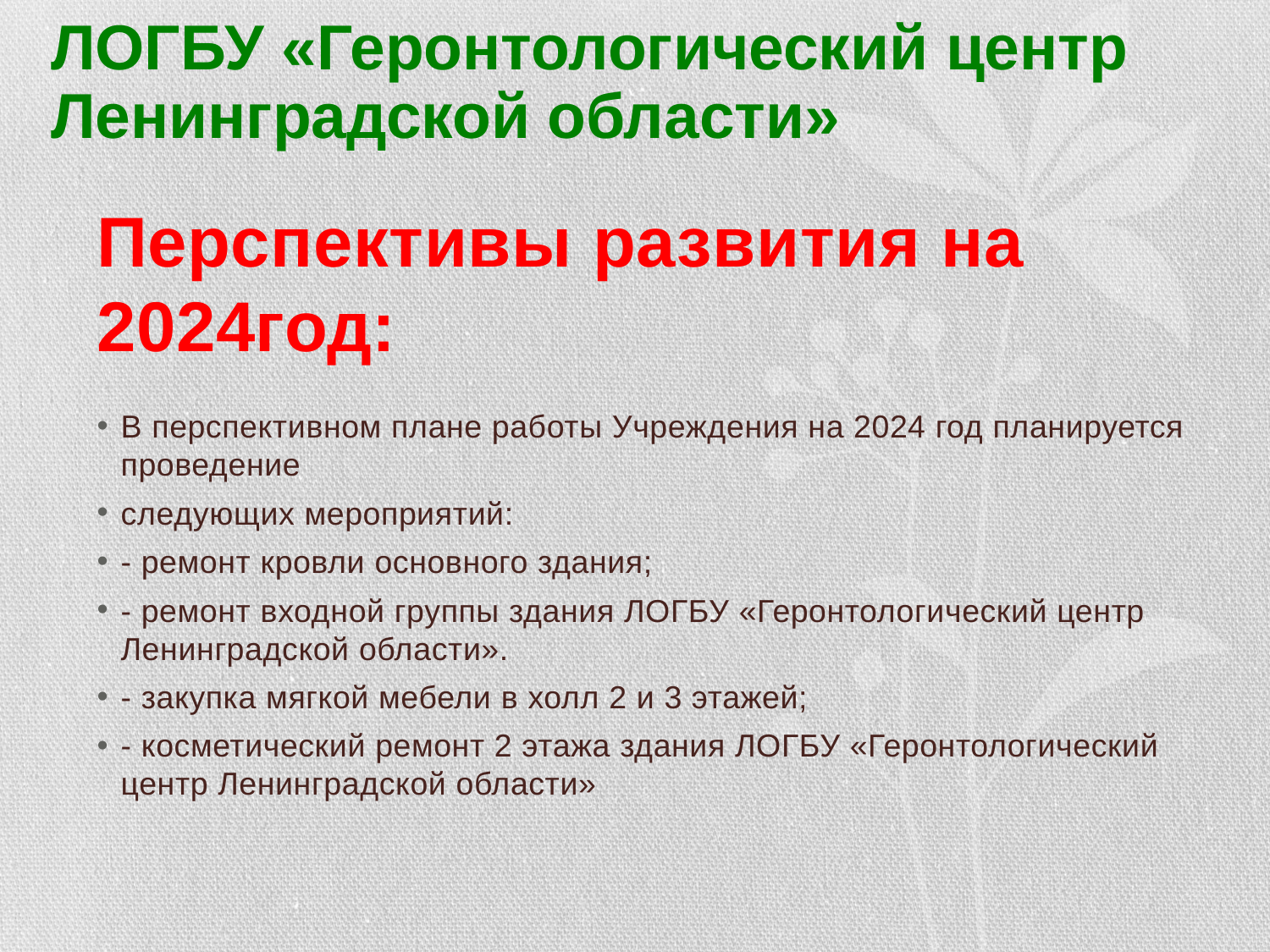

# ЛОГБУ «Геронтологический центр Ленинградской области»
Перспективы развития на 2024год:

В перспективном плане работы Учреждения на 2024 год планируется проведение
следующих мероприятий:
- ремонт кровли основного здания;
- ремонт входной группы здания ЛОГБУ «Геронтологический центр Ленинградской области».
- закупка мягкой мебели в холл 2 и 3 этажей;
- косметический ремонт 2 этажа здания ЛОГБУ «Геронтологический центр Ленинградской области»